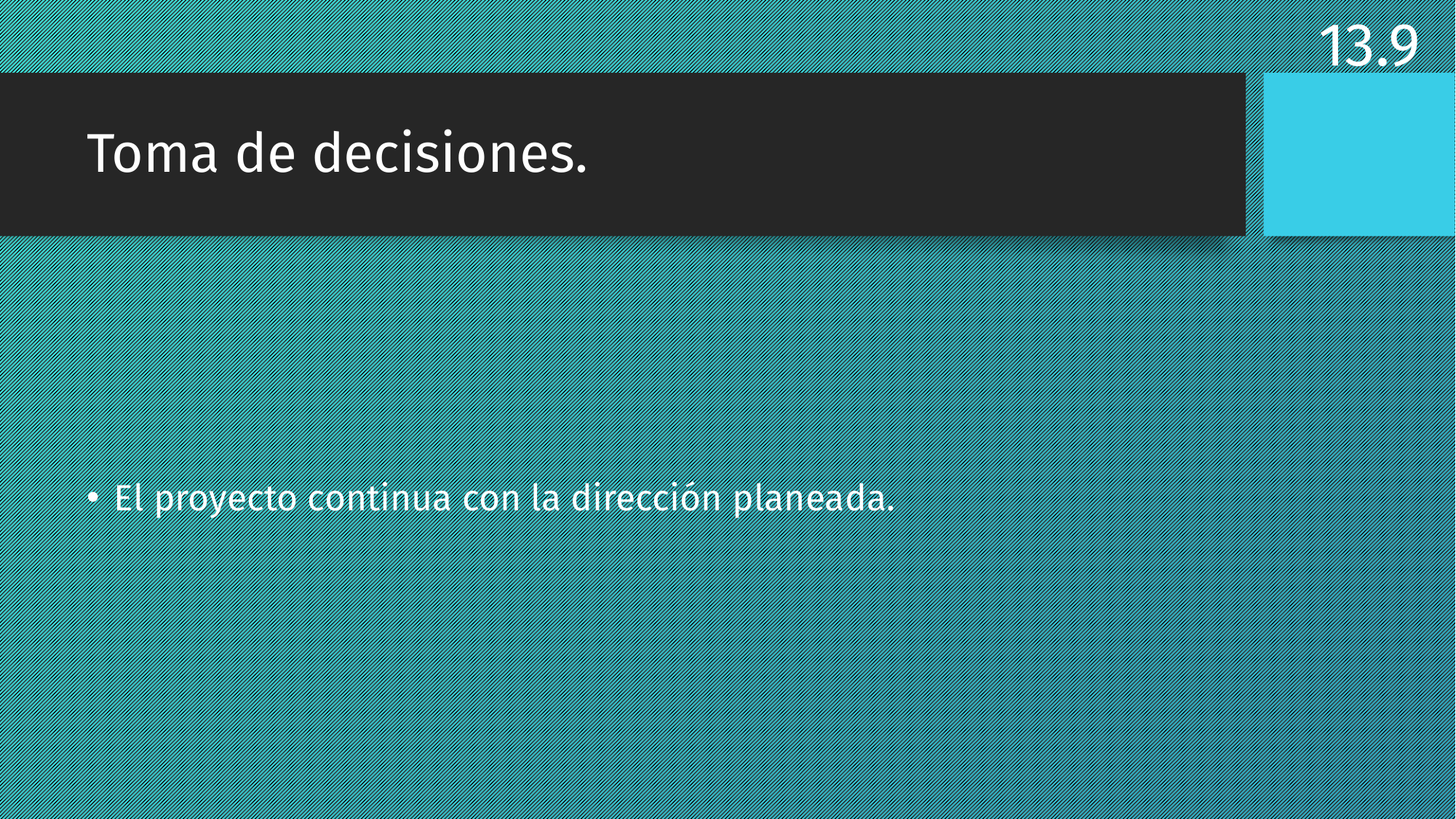

13.9
# Toma de decisiones.
El proyecto continua con la dirección planeada.